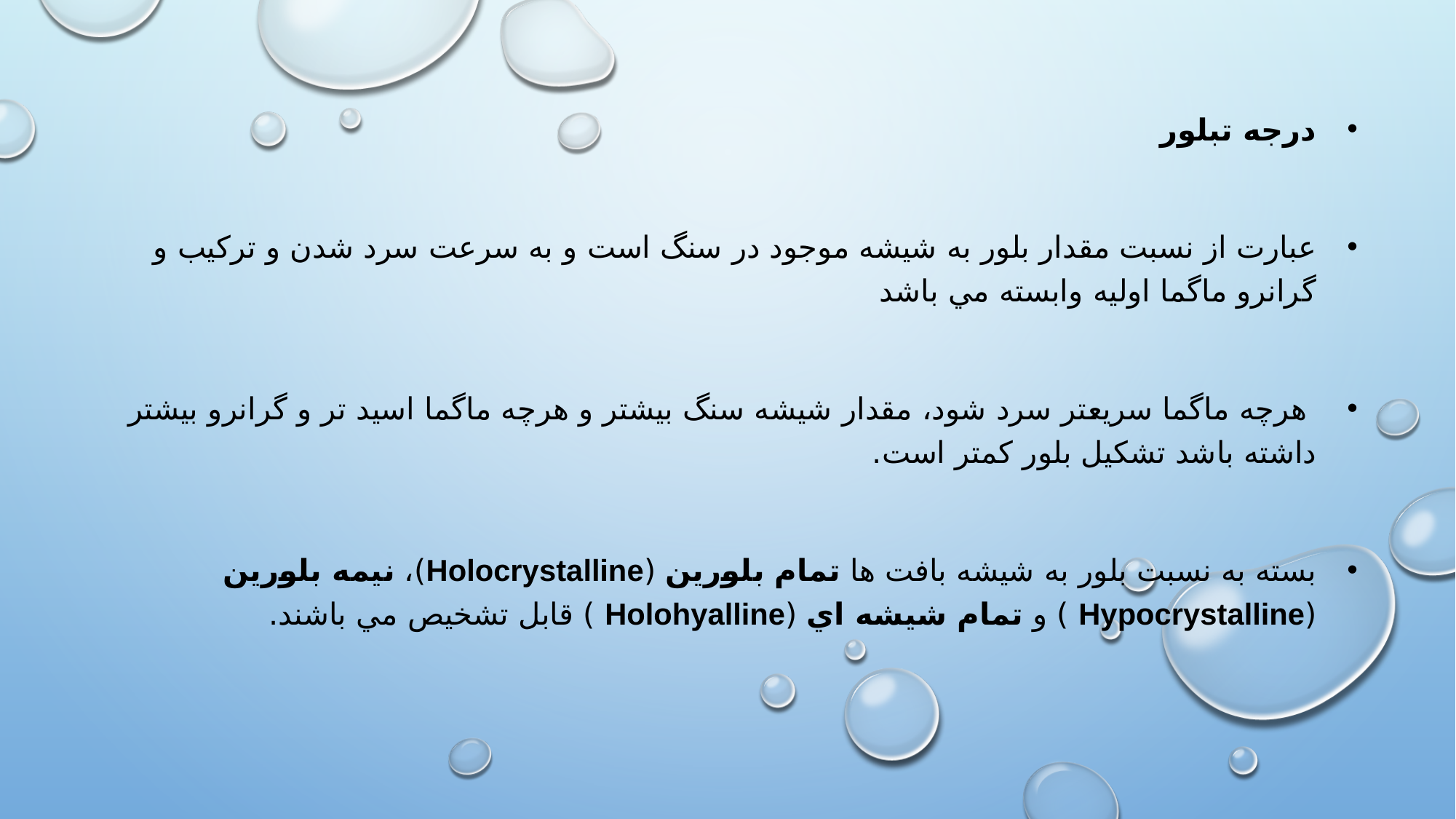

درجه تبلور

عبارت از نسبت مقدار بلور به شيشه موجود در سنگ است و به سرعت سرد شدن و تركيب و گرانرو ماگما اوليه وابسته مي باشد

 هرچه ماگما سريعتر سرد شود، مقدار شيشه سنگ بيشتر و هرچه ماگما اسيد تر و گرانرو بيشتر داشته باشد تشكيل بلور كمتر است.

بسته به نسبت بلور به شيشه بافت ها تمام بلورين (Holocrystalline)، نيمه بلورين (Hypocrystalline ) و تمام شيشه اي (Holohyalline ) قابل تشخيص مي باشند.